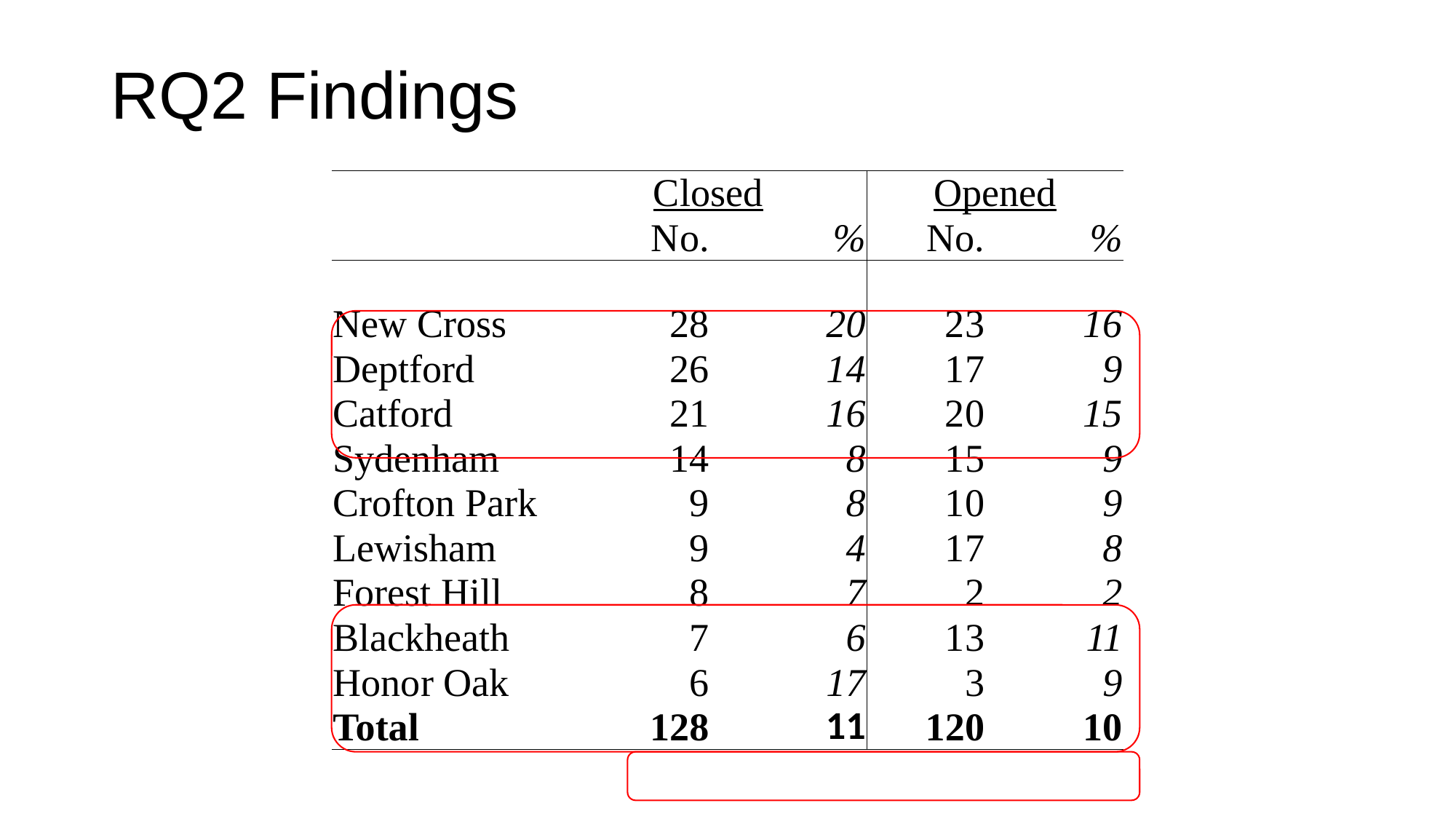

# RQ2 Findings
|  | Closed |  | Opened |  |
| --- | --- | --- | --- | --- |
|  | No. | % | No. | % |
|  |  |  |  |  |
| New Cross | 28 | 20 | 23 | 16 |
| Deptford | 26 | 14 | 17 | 9 |
| Catford | 21 | 16 | 20 | 15 |
| Sydenham | 14 | 8 | 15 | 9 |
| Crofton Park | 9 | 8 | 10 | 9 |
| Lewisham | 9 | 4 | 17 | 8 |
| Forest Hill | 8 | 7 | 2 | 2 |
| Blackheath | 7 | 6 | 13 | 11 |
| Honor Oak | 6 | 17 | 3 | 9 |
| Total | 128 | 11 | 120 | 10 |